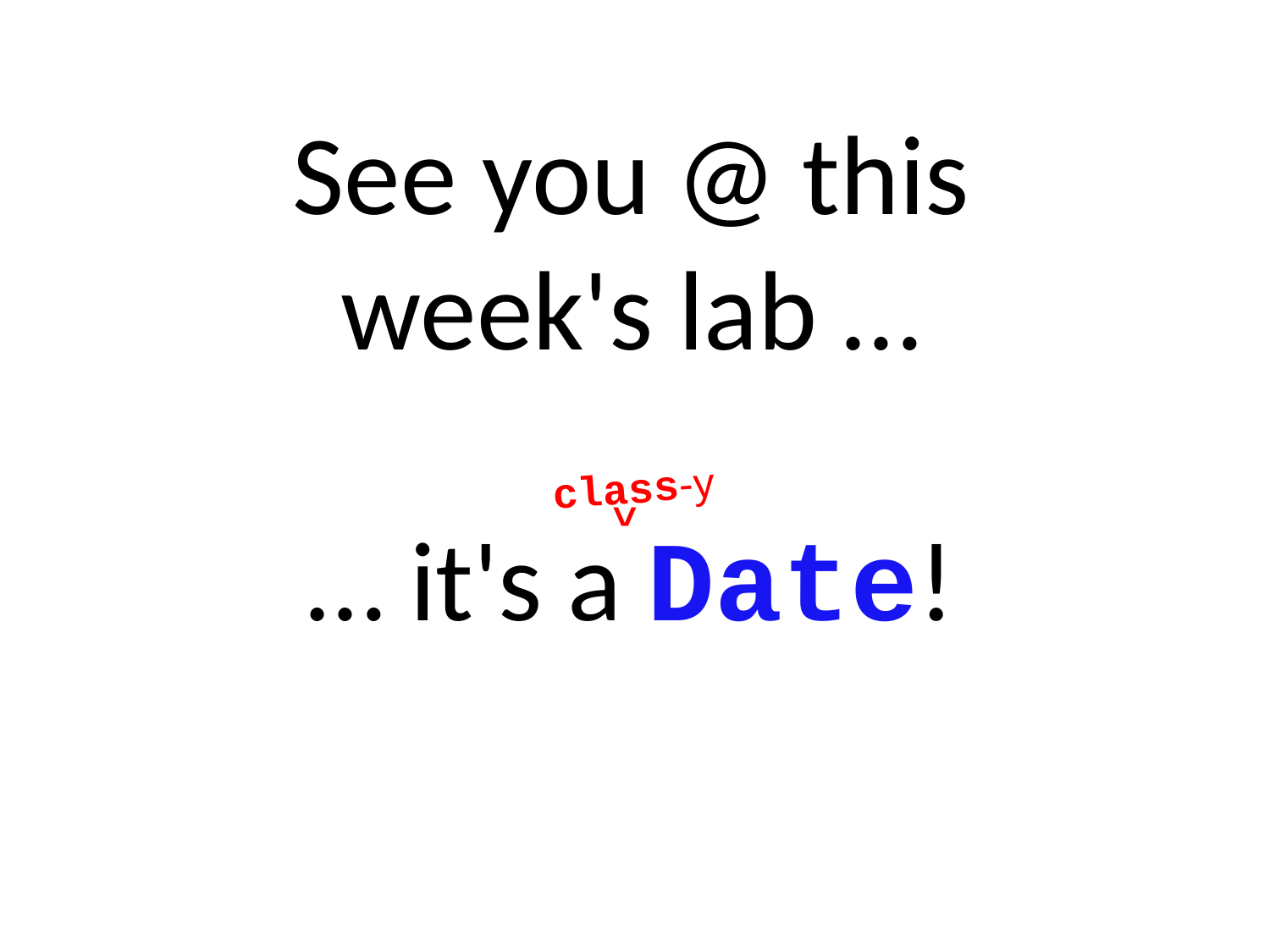

See you @ this week's lab …

… it's a Date!
class-y
^